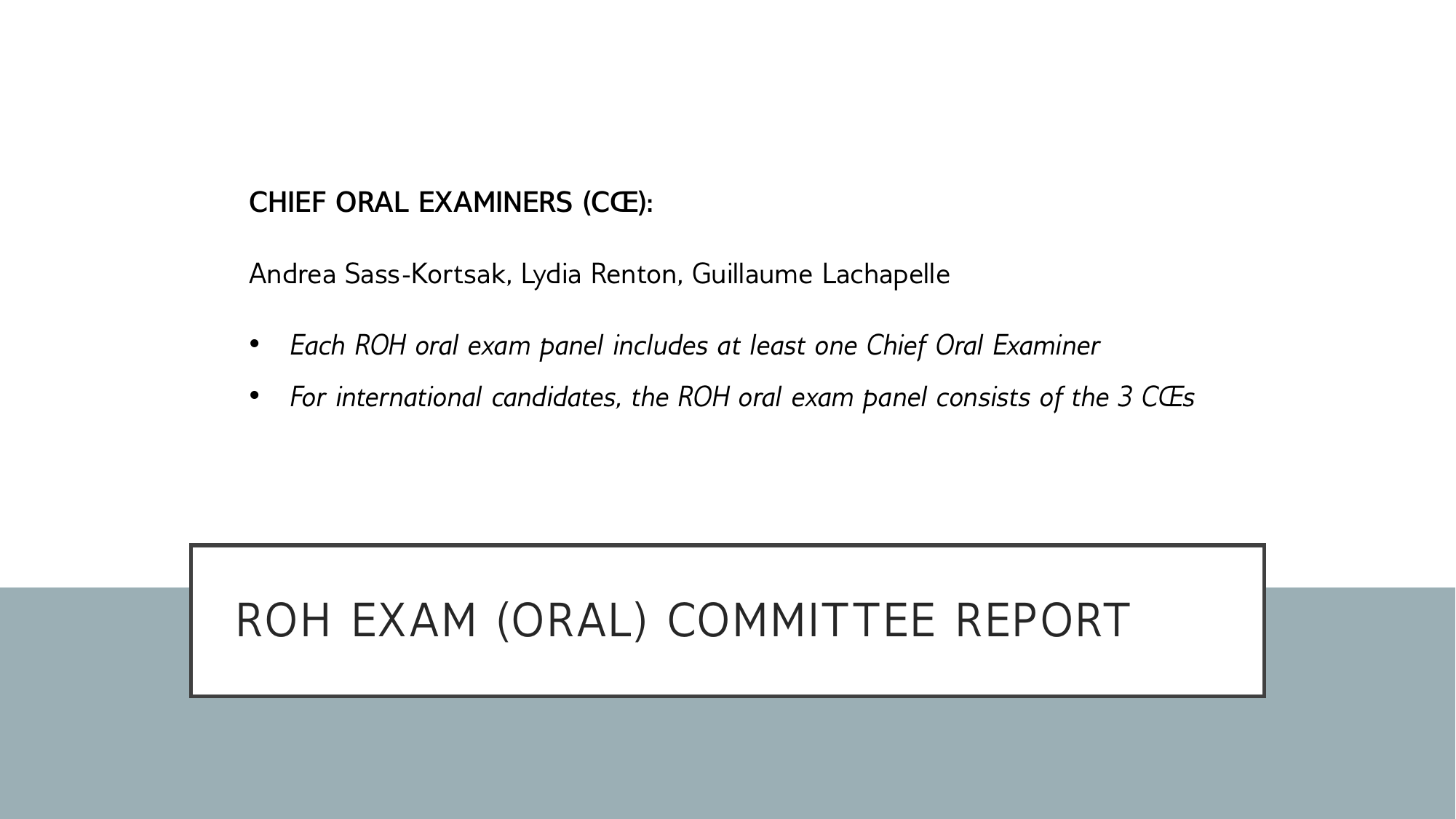

CHIEF ORAL EXAMINERS (COE):

Andrea Sass-Kortsak, Lydia Renton, Guillaume Lachapelle

Each ROH oral exam panel includes at least one Chief Oral Examiner

For international candidates, the ROH oral exam panel consists of the 3 COEs
# ROH EXAM (ORAL) COMMITTEE REPORT